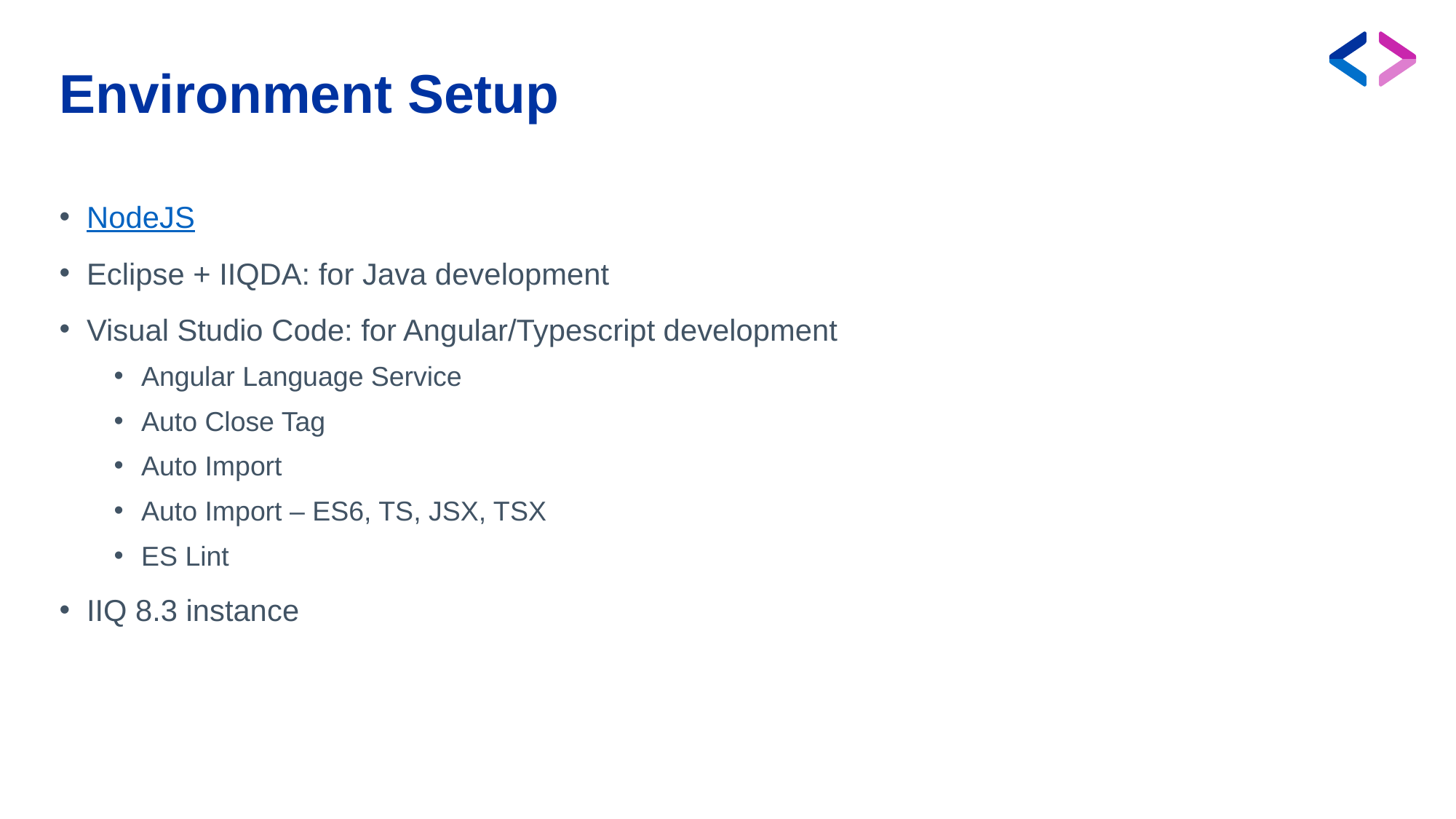

# Environment Setup
NodeJS
Eclipse + IIQDA: for Java development
Visual Studio Code: for Angular/Typescript development
Angular Language Service
Auto Close Tag
Auto Import
Auto Import – ES6, TS, JSX, TSX
ES Lint
IIQ 8.3 instance